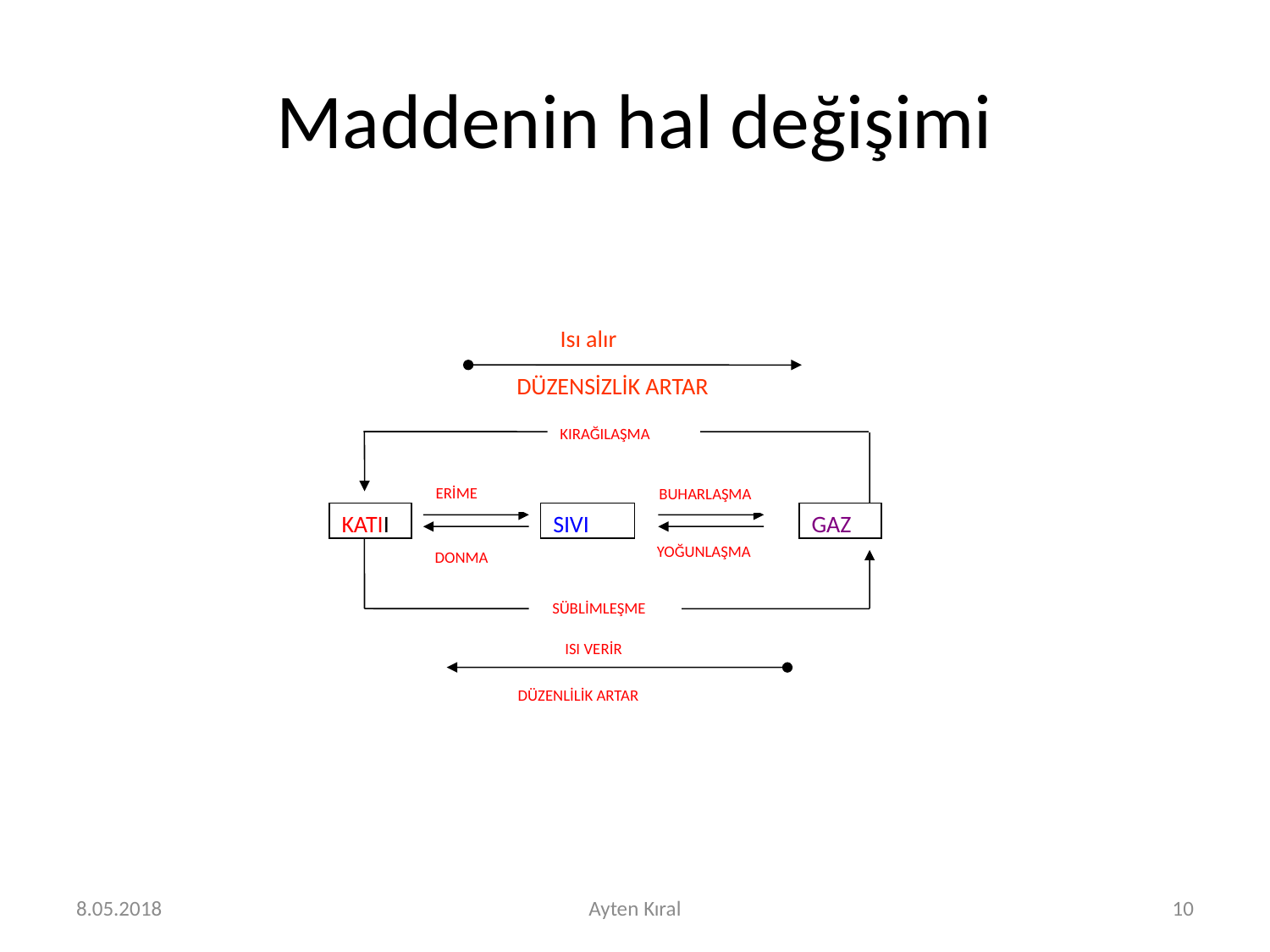

# Maddenin hal değişimi

Isı alır
DÜZENSİZLİK ARTAR

KIRAĞILAŞMA

ERİME
BUHARLAŞMA
KATII
SIVI
GAZ

YOĞUNLAŞMA

DONMA

   SÜBLİMLEŞME

ISI VERİR

DÜZENLİLİK ARTAR
8.05.2018
Ayten Kıral
10